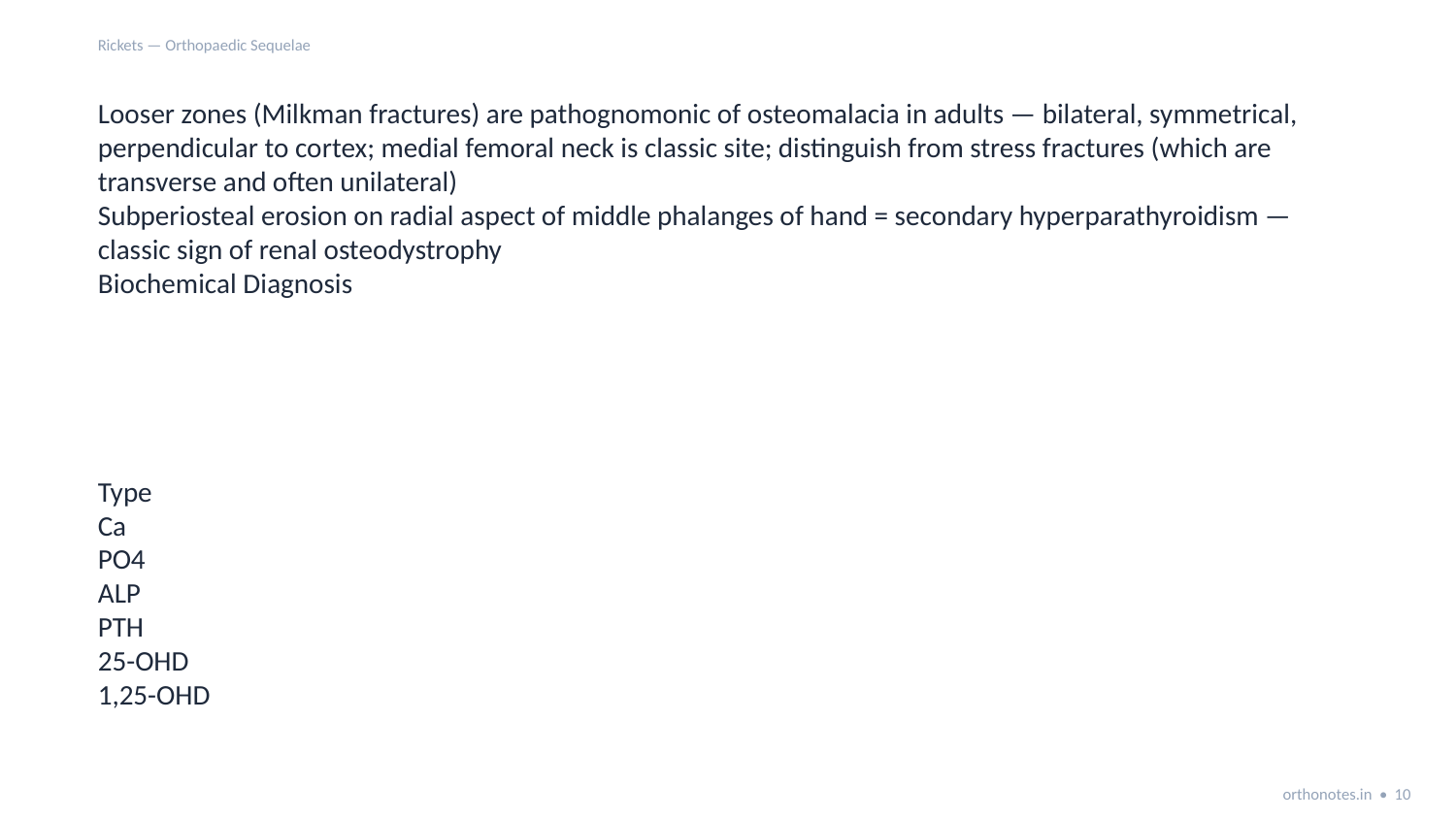

Rickets — Orthopaedic Sequelae
Looser zones (Milkman fractures) are pathognomonic of osteomalacia in adults — bilateral, symmetrical, perpendicular to cortex; medial femoral neck is classic site; distinguish from stress fractures (which are transverse and often unilateral)
Subperiosteal erosion on radial aspect of middle phalanges of hand = secondary hyperparathyroidism — classic sign of renal osteodystrophy
Biochemical Diagnosis
Type
Ca
PO4
ALP
PTH
25-OHD
1,25-OHD
orthonotes.in  •  10